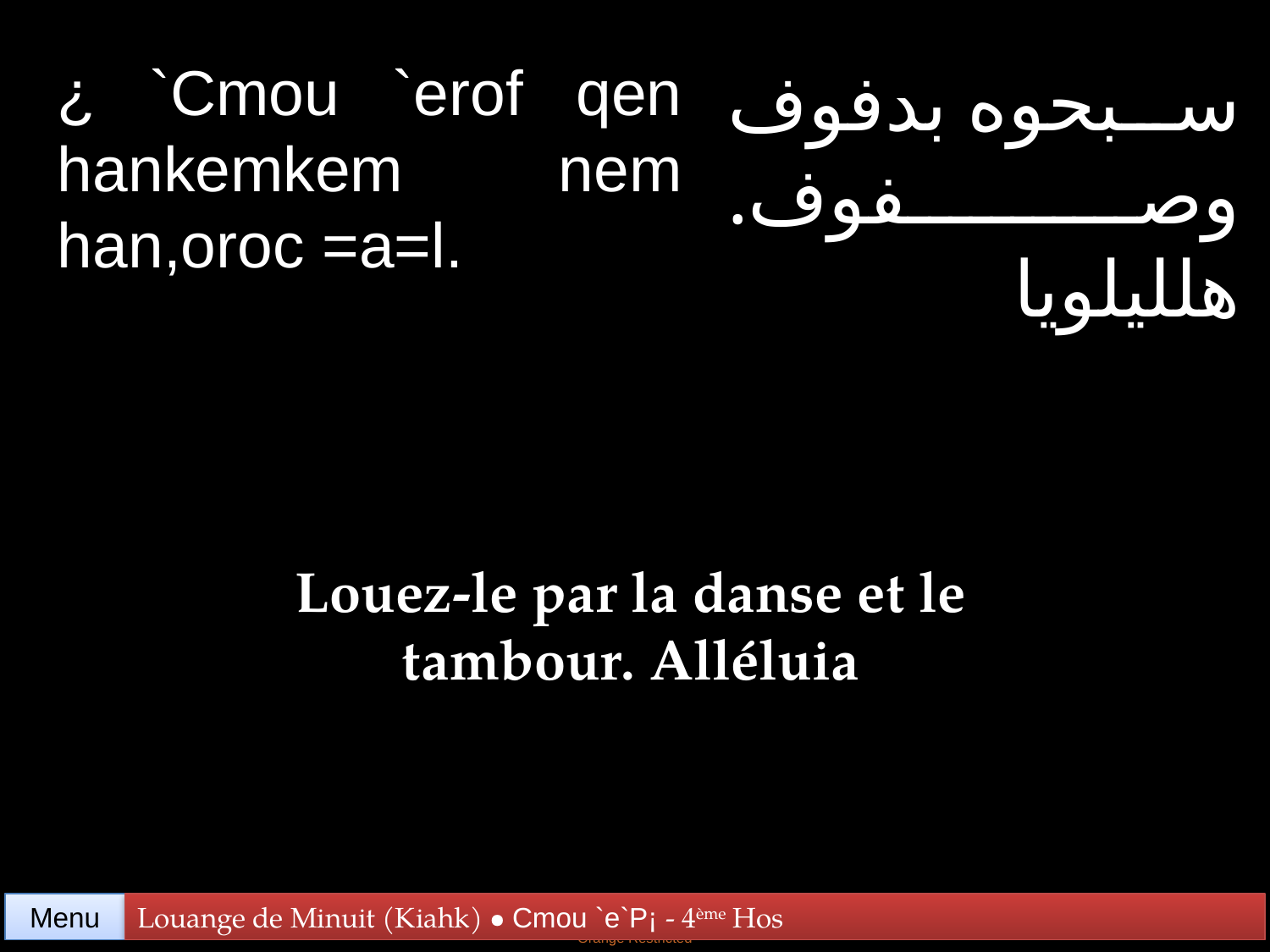

¿ `Cmou `erof qen hankemkem nem han,oroc =a=l.
سبحوه بدفوف وصفوف. هلليلويا
Louez-le par la danse et le tambour. Alléluia
Menu
Louange de Minuit (Kiahk) • Cmou `e`P¡ - 4ème Hos